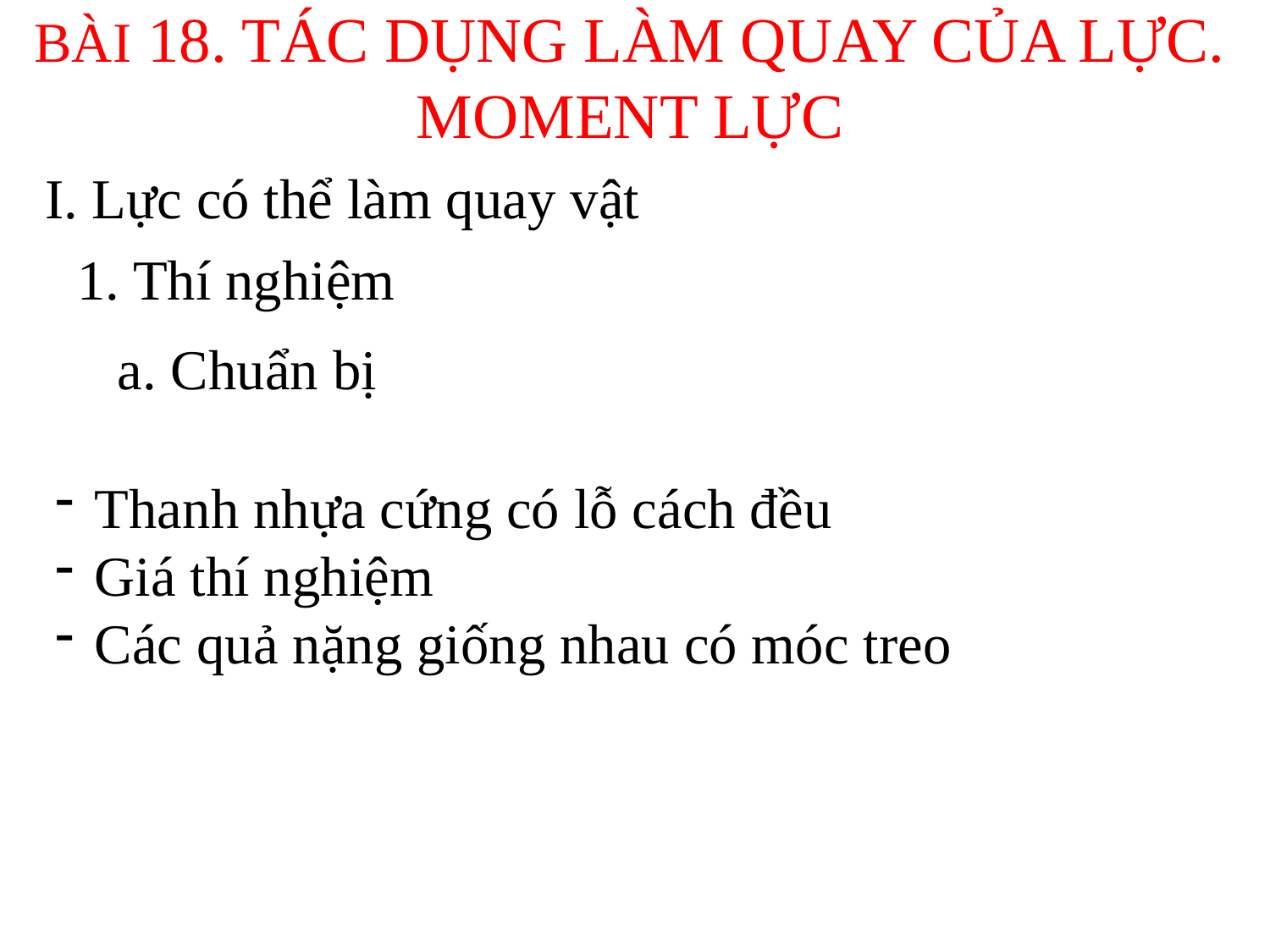

# BÀI 18. TÁC DỤNG LÀM QUAY CỦA LỰC. MOMENT LỰC
I. Lực có thể làm quay vật
1. Thí nghiệm
a. Chuẩn bị
Thanh nhựa cứng có lỗ cách đều
Giá thí nghiệm
Các quả nặng giống nhau có móc treo